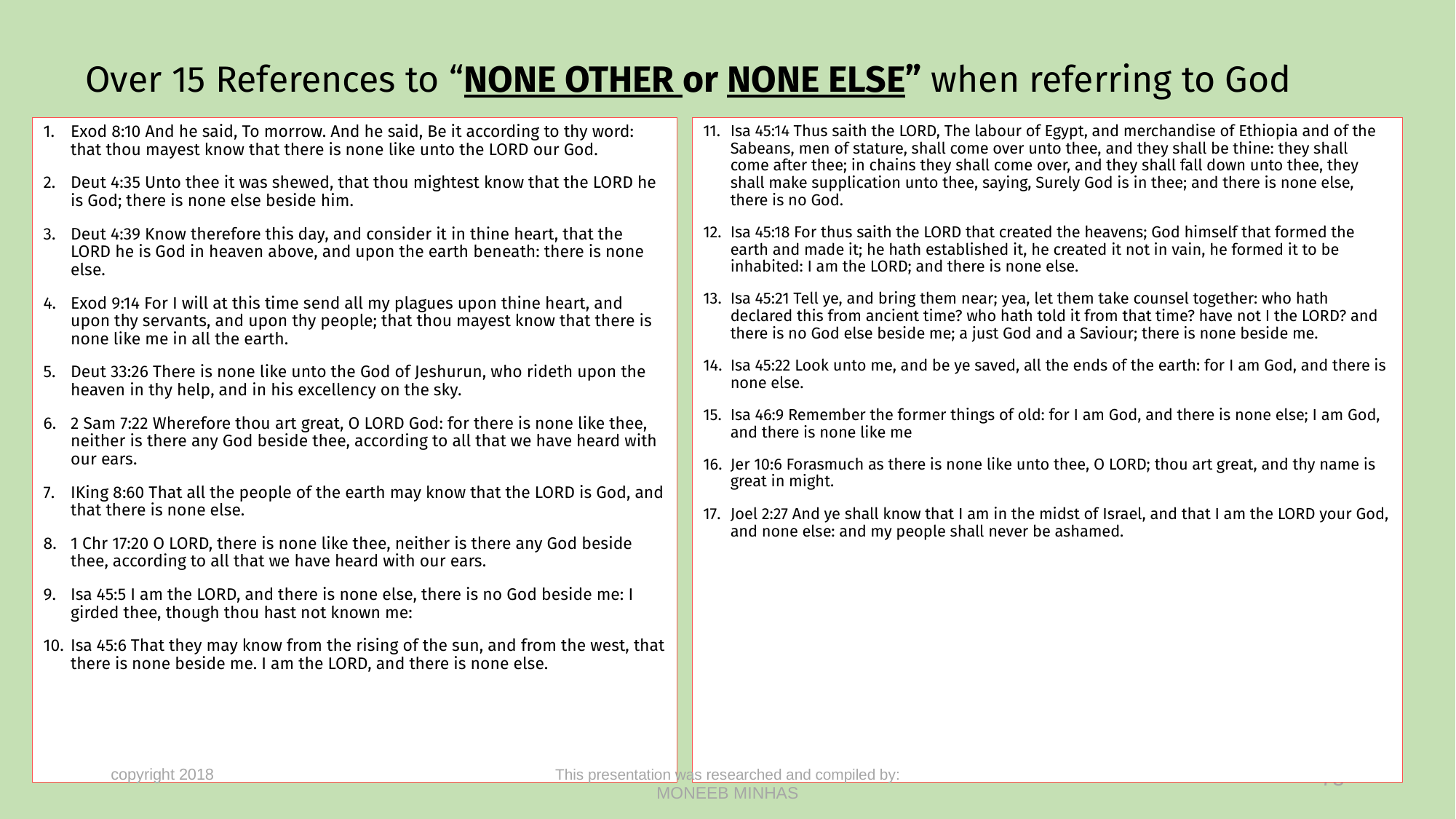

# Over 15 References to “NONE OTHER or NONE ELSE” when referring to God
Exod 8:10 And he said, To morrow. And he said, Be it according to thy word: that thou mayest know that there is none like unto the LORD our God.
Deut 4:35 Unto thee it was shewed, that thou mightest know that the LORD he is God; there is none else beside him.
Deut 4:39 Know therefore this day, and consider it in thine heart, that the LORD he is God in heaven above, and upon the earth beneath: there is none else.
Exod 9:14 For I will at this time send all my plagues upon thine heart, and upon thy servants, and upon thy people; that thou mayest know that there is none like me in all the earth.
Deut 33:26 There is none like unto the God of Jeshurun, who rideth upon the heaven in thy help, and in his excellency on the sky.
2 Sam 7:22 Wherefore thou art great, O LORD God: for there is none like thee, neither is there any God beside thee, according to all that we have heard with our ears.
IKing 8:60 That all the people of the earth may know that the LORD is God, and that there is none else.
1 Chr 17:20 O LORD, there is none like thee, neither is there any God beside thee, according to all that we have heard with our ears.
Isa 45:5 I am the LORD, and there is none else, there is no God beside me: I girded thee, though thou hast not known me:
Isa 45:6 That they may know from the rising of the sun, and from the west, that there is none beside me. I am the LORD, and there is none else.
Isa 45:14 Thus saith the LORD, The labour of Egypt, and merchandise of Ethiopia and of the Sabeans, men of stature, shall come over unto thee, and they shall be thine: they shall come after thee; in chains they shall come over, and they shall fall down unto thee, they shall make supplication unto thee, saying, Surely God is in thee; and there is none else, there is no God.
Isa 45:18 For thus saith the LORD that created the heavens; God himself that formed the earth and made it; he hath established it, he created it not in vain, he formed it to be inhabited: I am the LORD; and there is none else.
Isa 45:21 Tell ye, and bring them near; yea, let them take counsel together: who hath declared this from ancient time? who hath told it from that time? have not I the LORD? and there is no God else beside me; a just God and a Saviour; there is none beside me.
Isa 45:22 Look unto me, and be ye saved, all the ends of the earth: for I am God, and there is none else.
Isa 46:9 Remember the former things of old: for I am God, and there is none else; I am God, and there is none like me
Jer 10:6 Forasmuch as there is none like unto thee, O LORD; thou art great, and thy name is great in might.
Joel 2:27 And ye shall know that I am in the midst of Israel, and that I am the LORD your God, and none else: and my people shall never be ashamed.
copyright 2018
This presentation was researched and compiled by:
MONEEB MINHAS

73